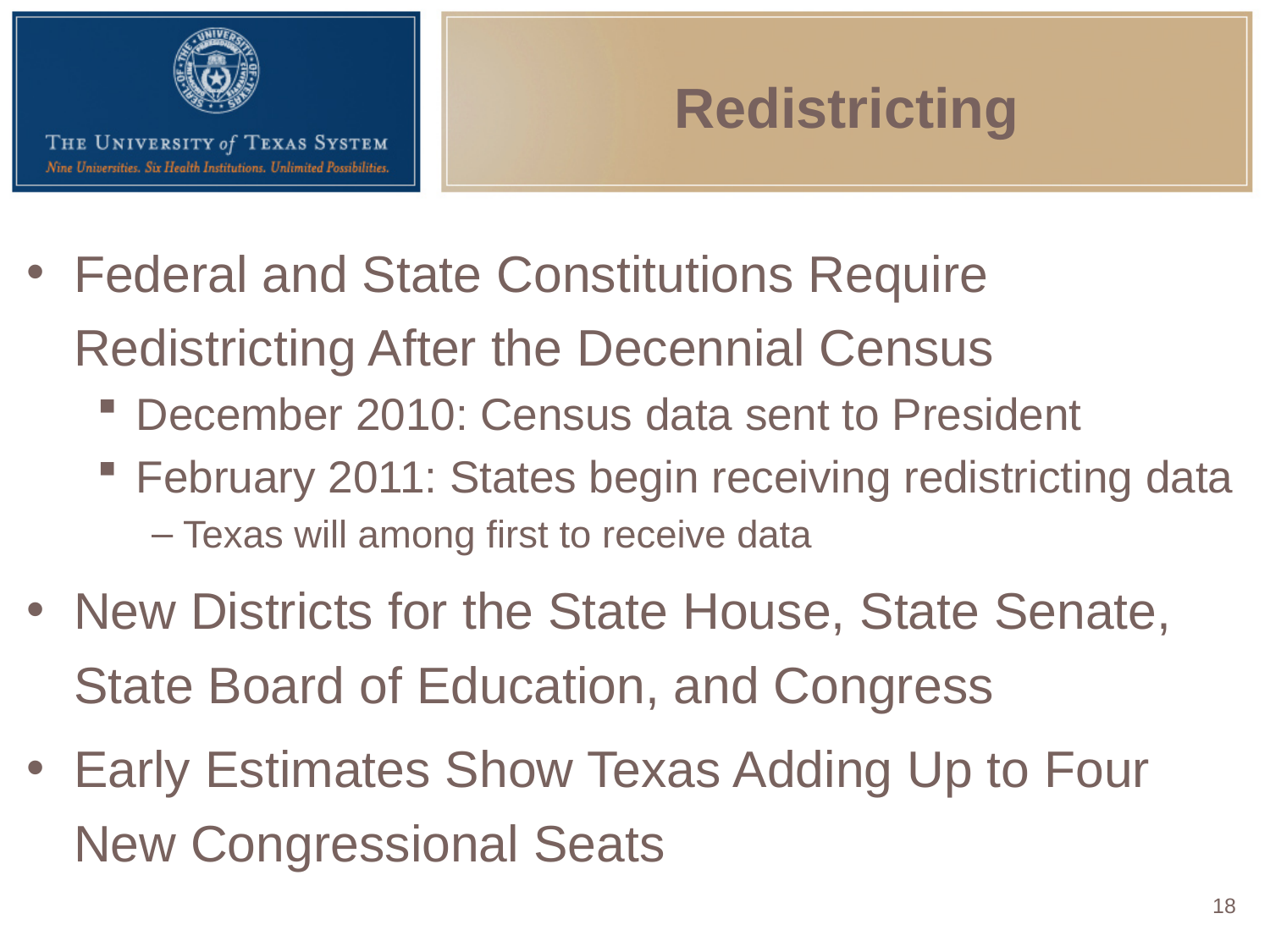

# Redistricting
Federal and State Constitutions Require Redistricting After the Decennial Census
December 2010: Census data sent to President
February 2011: States begin receiving redistricting data
Texas will among first to receive data
New Districts for the State House, State Senate, State Board of Education, and Congress
Early Estimates Show Texas Adding Up to Four New Congressional Seats
18